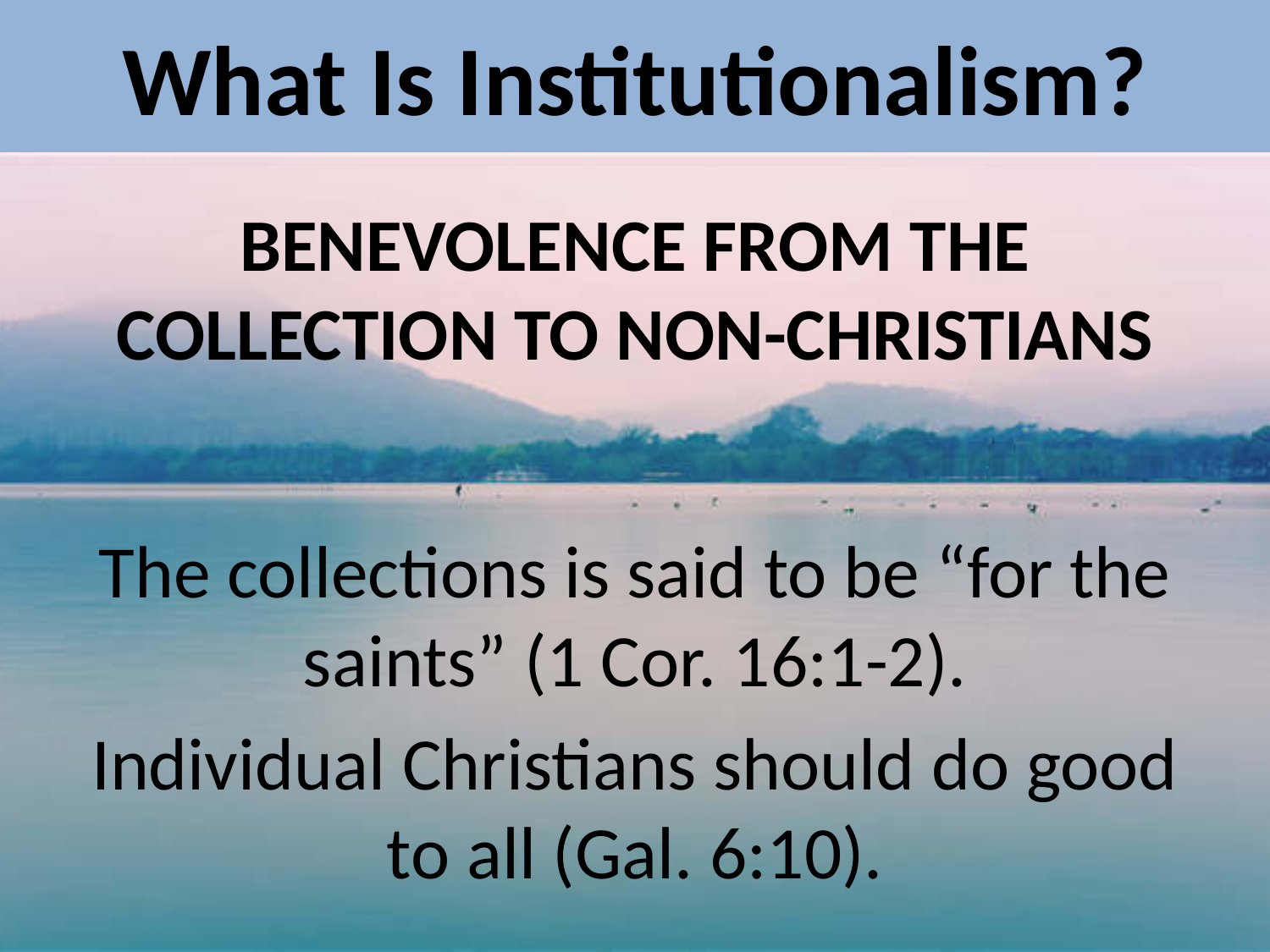

# What Is Institutionalism?
BENEVOLENCE FROM THE COLLECTION TO NON-CHRISTIANS
The collections is said to be “for the saints” (1 Cor. 16:1-2).
Individual Christians should do good to all (Gal. 6:10).